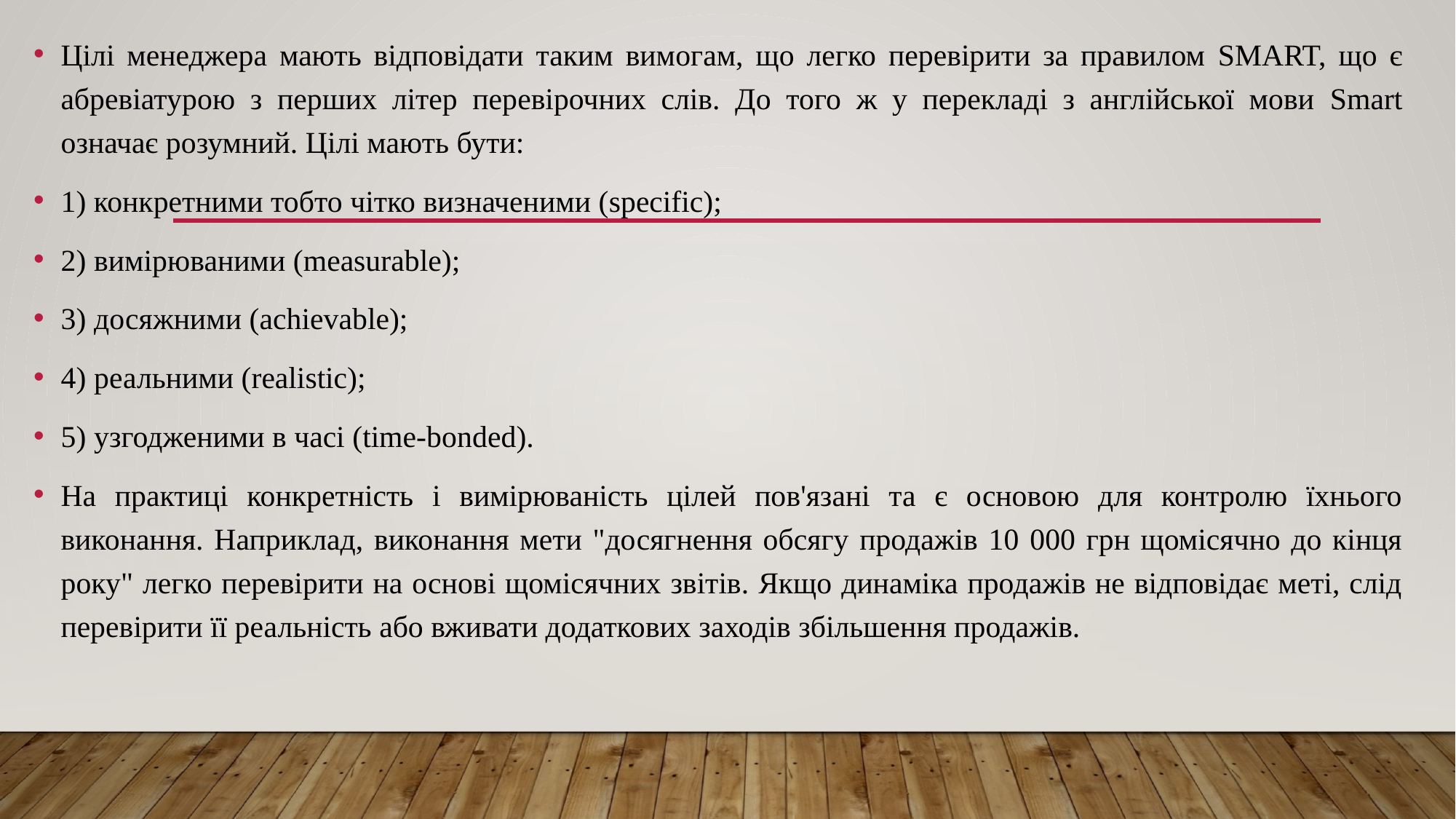

Цілі менеджера мають відповідати таким вимогам, що легко перевірити за правилом SMART, що є абревіатурою з перших літер перевірочних слів. До того ж у перекладі з англійської мови Smart означає розумний. Цілі мають бути:
1) конкретними тобто чітко визначеними (specific);
2) вимірюваними (measurable);
3) досяжними (achievable);
4) реальними (realistic);
5) узгодженими в часі (time-bonded).
На практиці конкретність і вимірюваність цілей пов'язані та є основою для контролю їхнього виконання. Наприклад, виконання мети "досягнення обсягу продажів 10 000 грн щомісячно до кінця року" легко перевірити на основі щомісячних звітів. Якщо динаміка продажів не відповідає меті, слід перевірити її реальність або вживати додаткових заходів збільшення продажів.